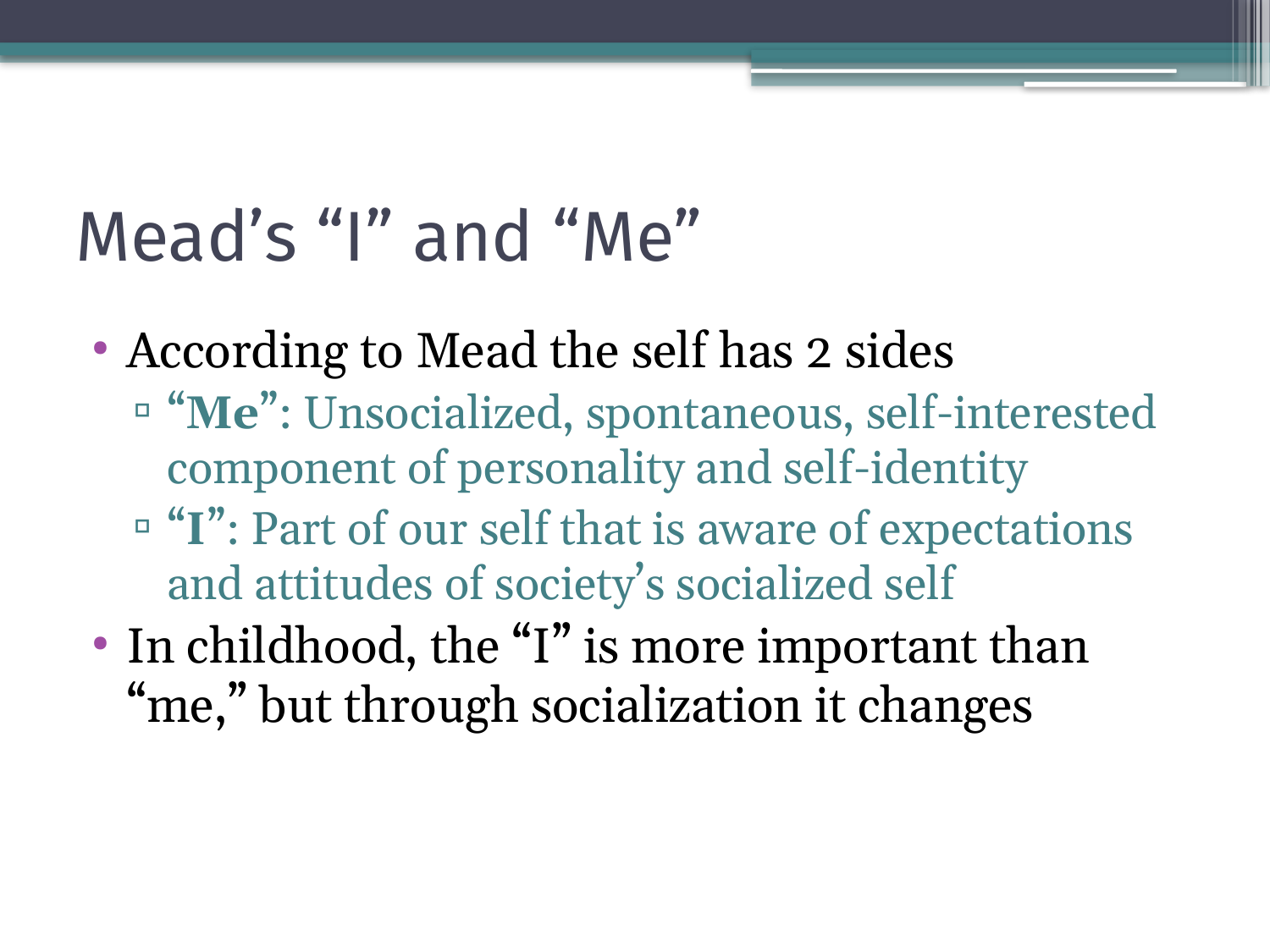

# Mead’s “I” and “Me”
According to Mead the self has 2 sides
“Me”: Unsocialized, spontaneous, self-interested component of personality and self-identity
“I”: Part of our self that is aware of expectations and attitudes of society’s socialized self
In childhood, the “I” is more important than “me,” but through socialization it changes